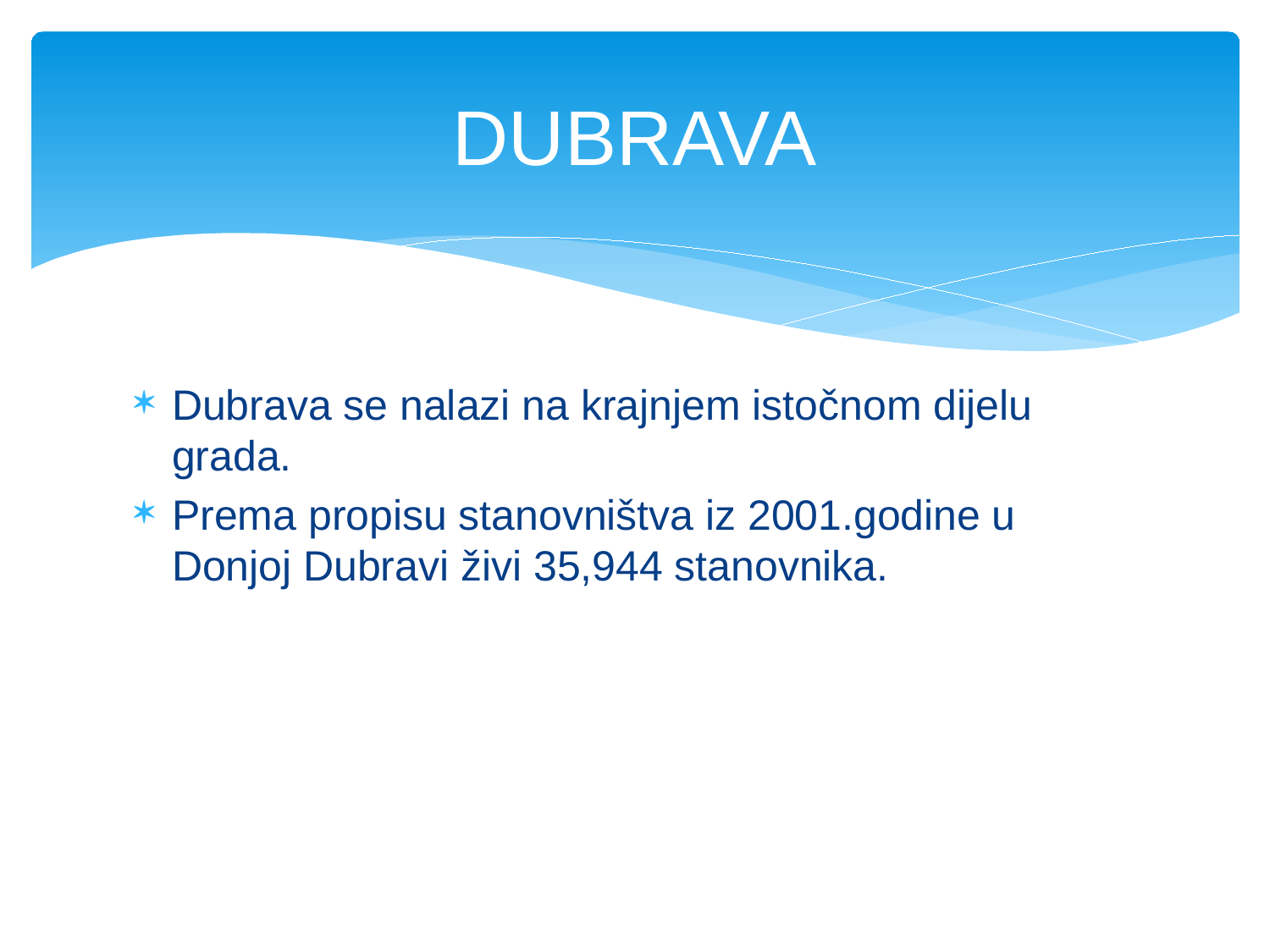

# DUBRAVA
Dubrava se nalazi na krajnjem istočnom dijelu grada.
Prema propisu stanovništva iz 2001.godine u Donjoj Dubravi živi 35,944 stanovnika.